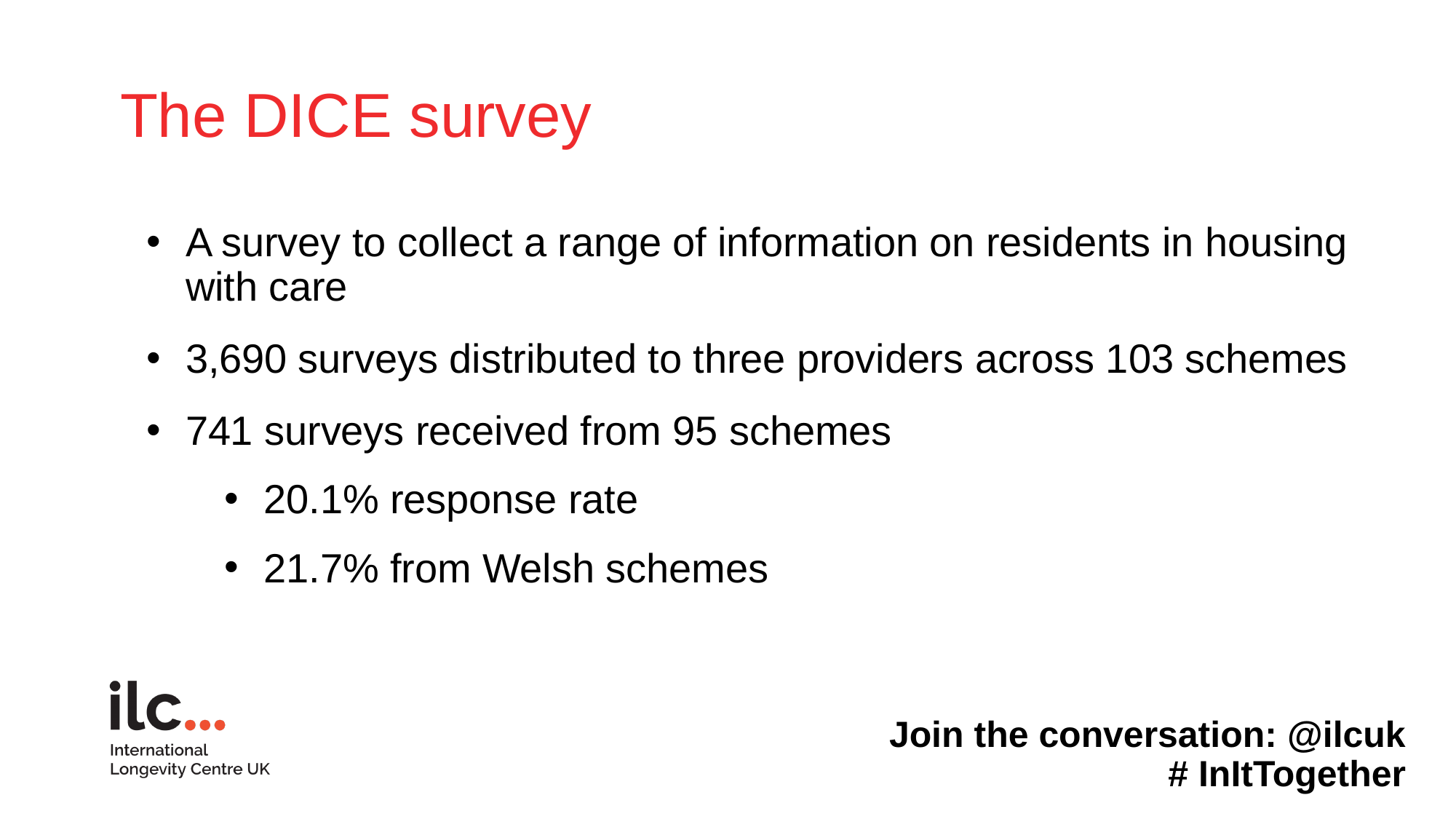

# The DICE survey
A survey to collect a range of information on residents in housing with care
3,690 surveys distributed to three providers across 103 schemes
741 surveys received from 95 schemes
20.1% response rate
21.7% from Welsh schemes
Join the conversation: @ilcuk
# InItTogether